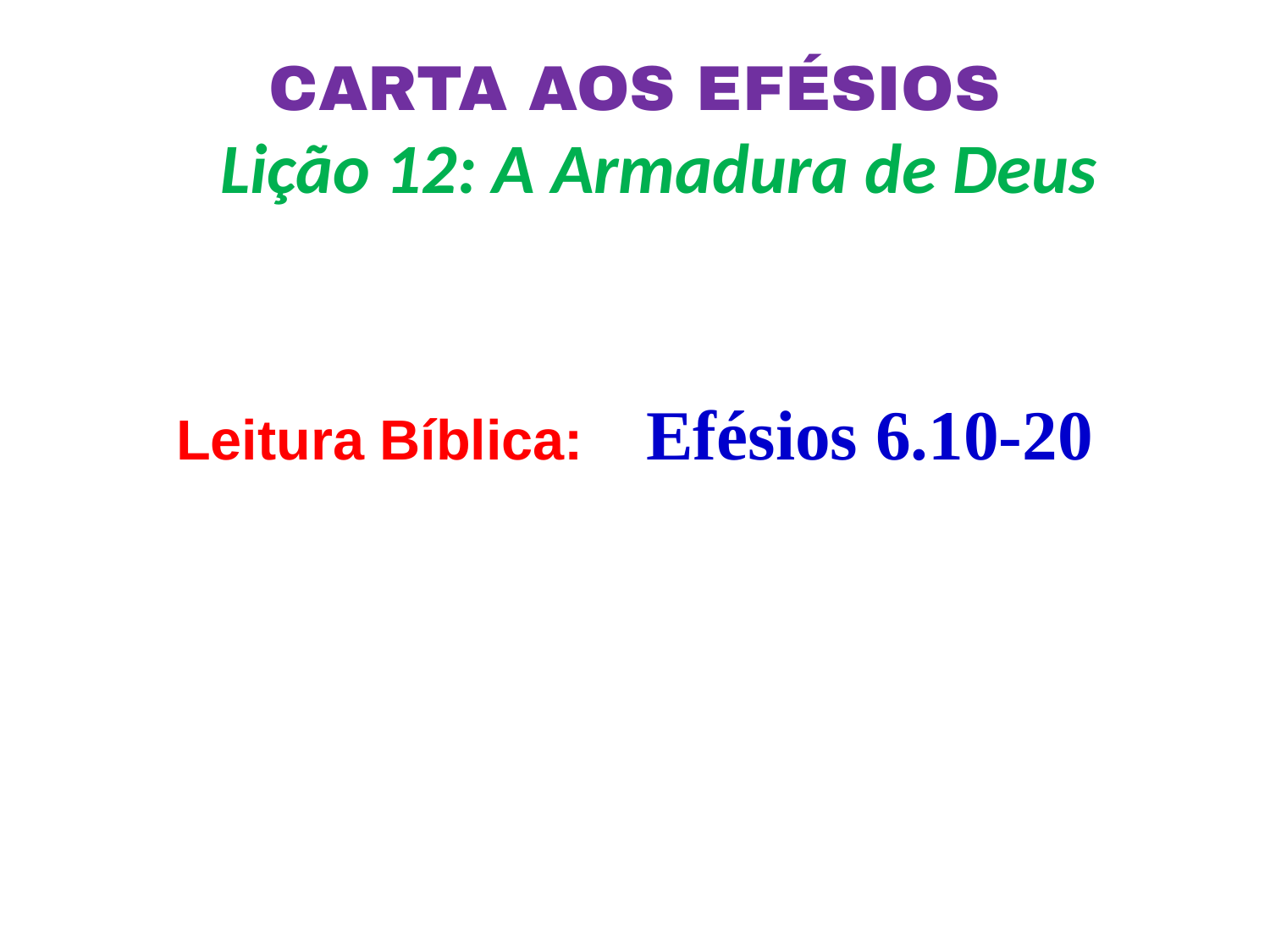

# CARTA AOS EFÉSIOS Lição 12: A Armadura de Deus

Leitura Bíblica:    Efésios 6.10-20